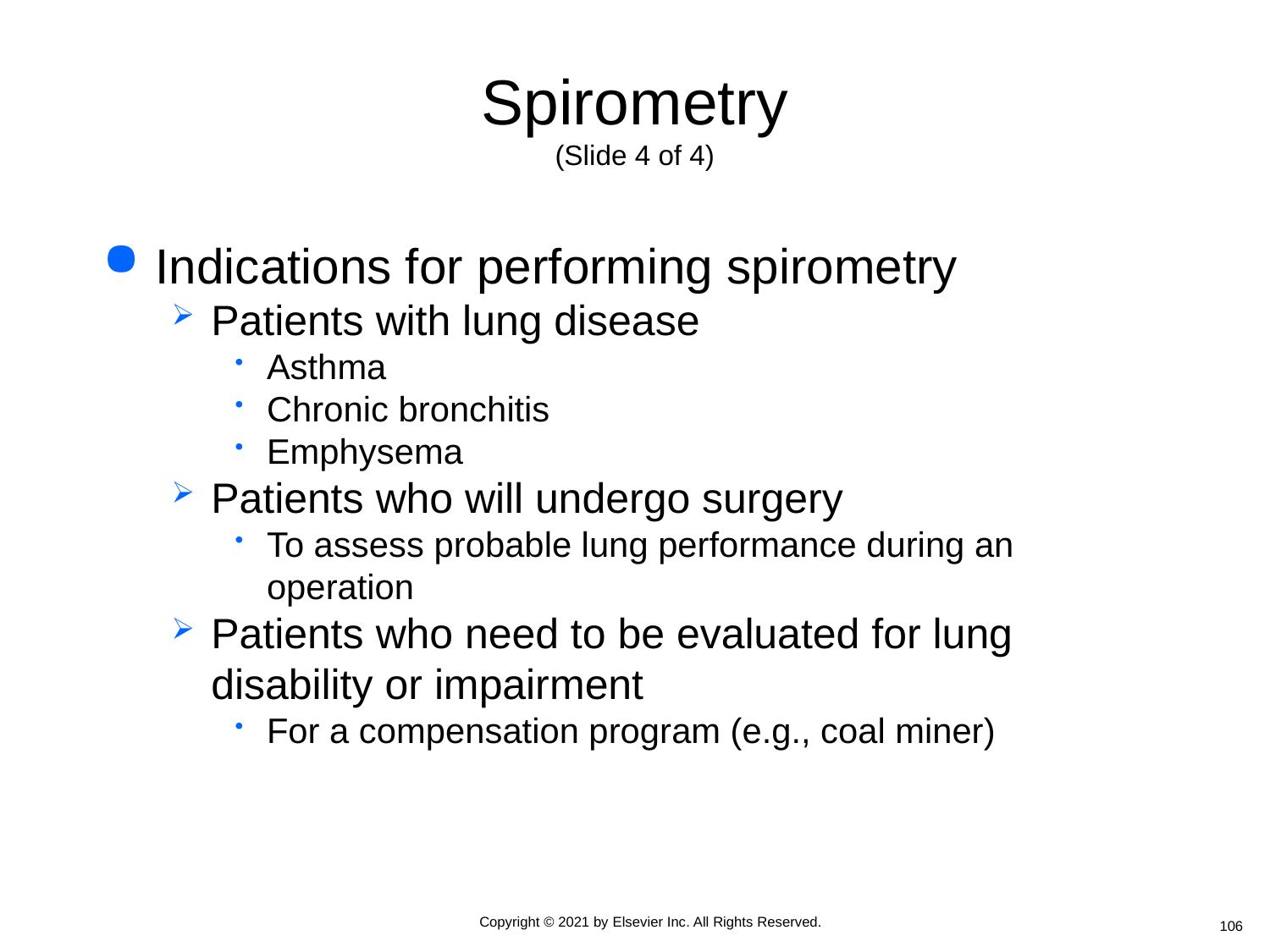

# Spirometry (Slide 4 of 4)
Indications for performing spirometry
Patients with lung disease
Asthma
Chronic bronchitis
Emphysema
Patients who will undergo surgery
To assess probable lung performance during an operation
Patients who need to be evaluated for lung disability or impairment
For a compensation program (e.g., coal miner)

106